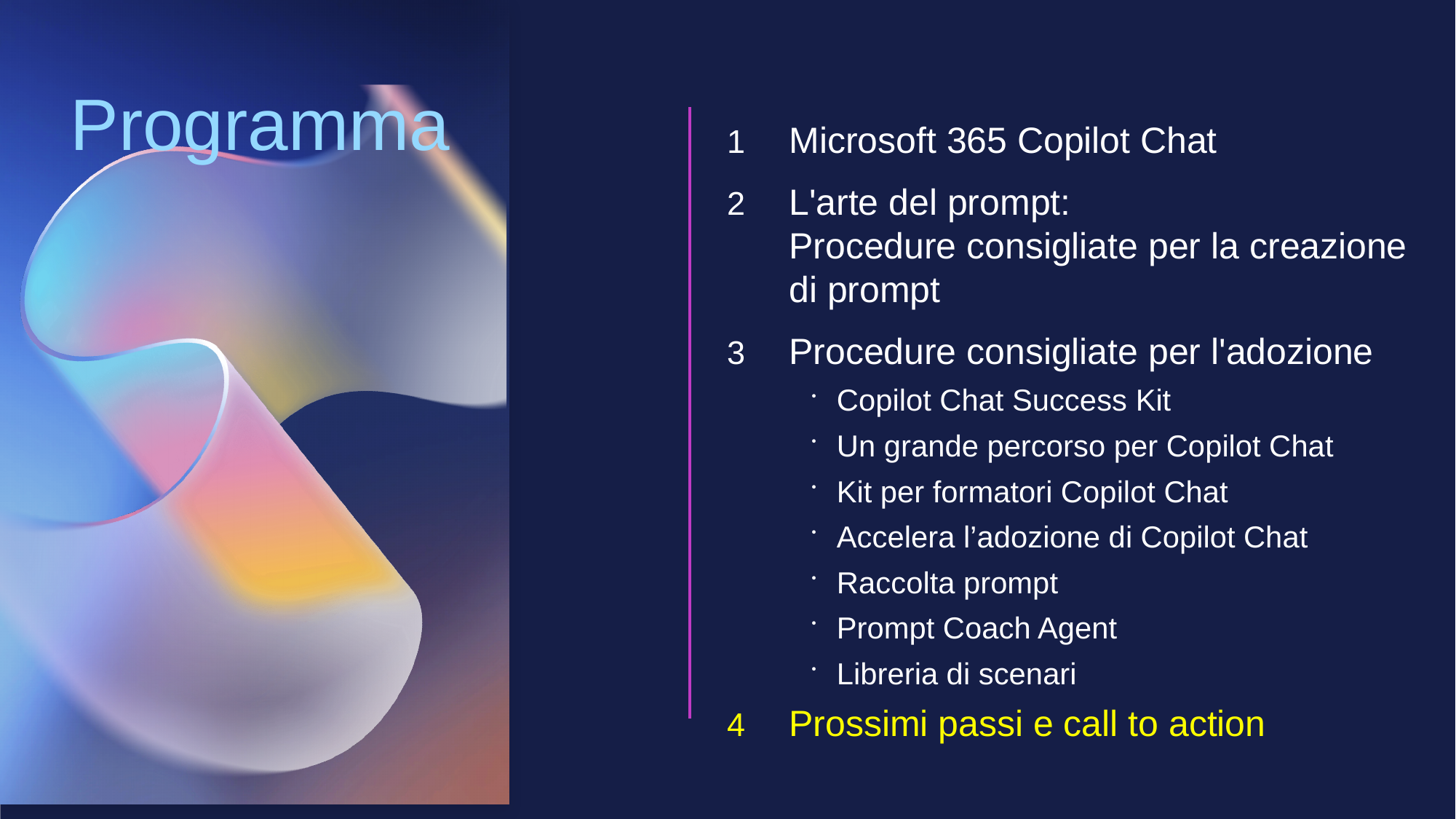

# Programma
Microsoft 365 Copilot Chat
L'arte del prompt:
Procedure consigliate per la creazione di prompt
Procedure consigliate per l'adozione
Copilot Chat Success Kit
Un grande percorso per Copilot Chat
Kit per formatori Copilot Chat
Accelera l’adozione di Copilot Chat
Raccolta prompt
Prompt Coach Agent
Libreria di scenari
Prossimi passi e call to action